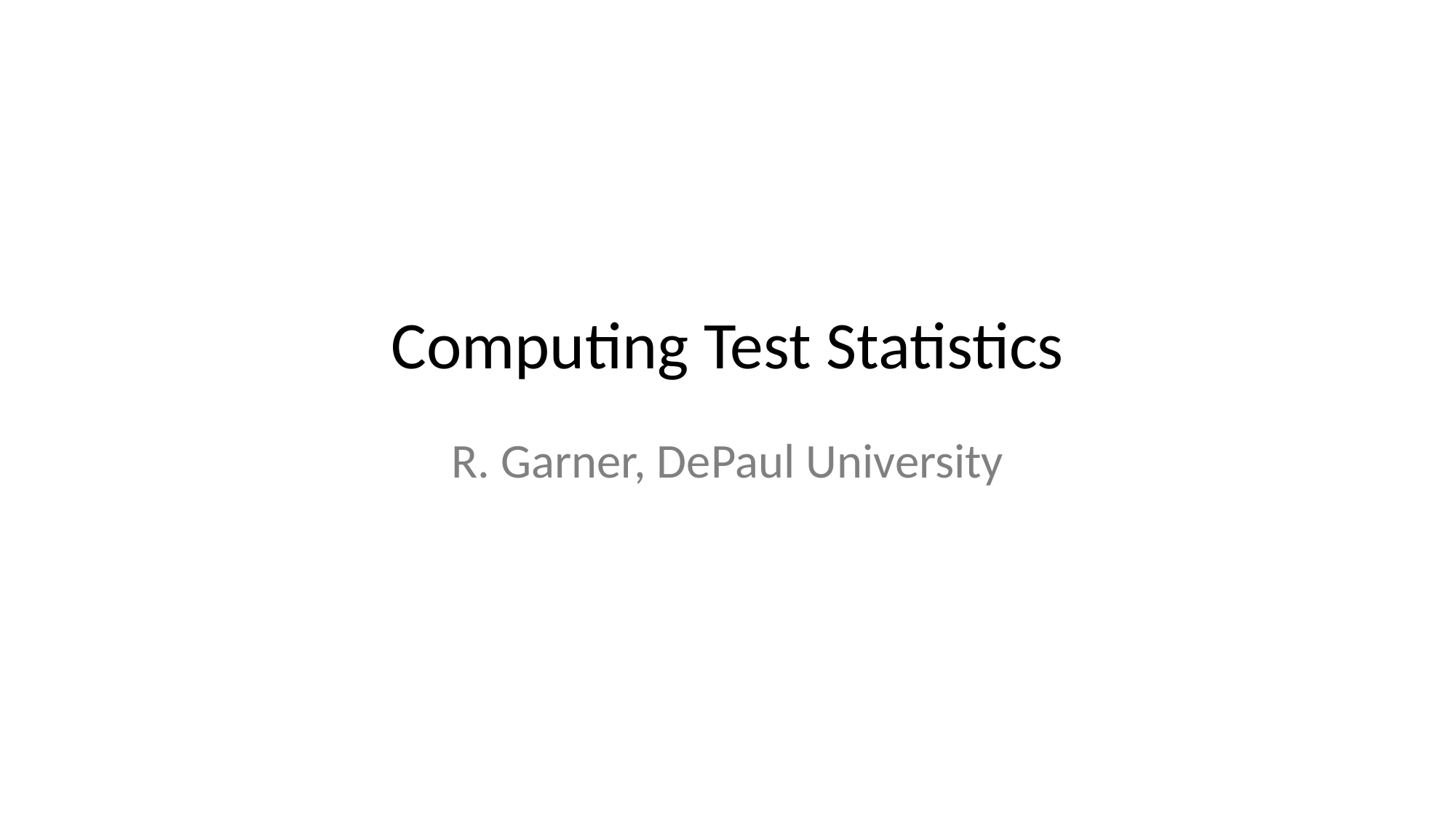

# Computing Test Statistics
R. Garner, DePaul University